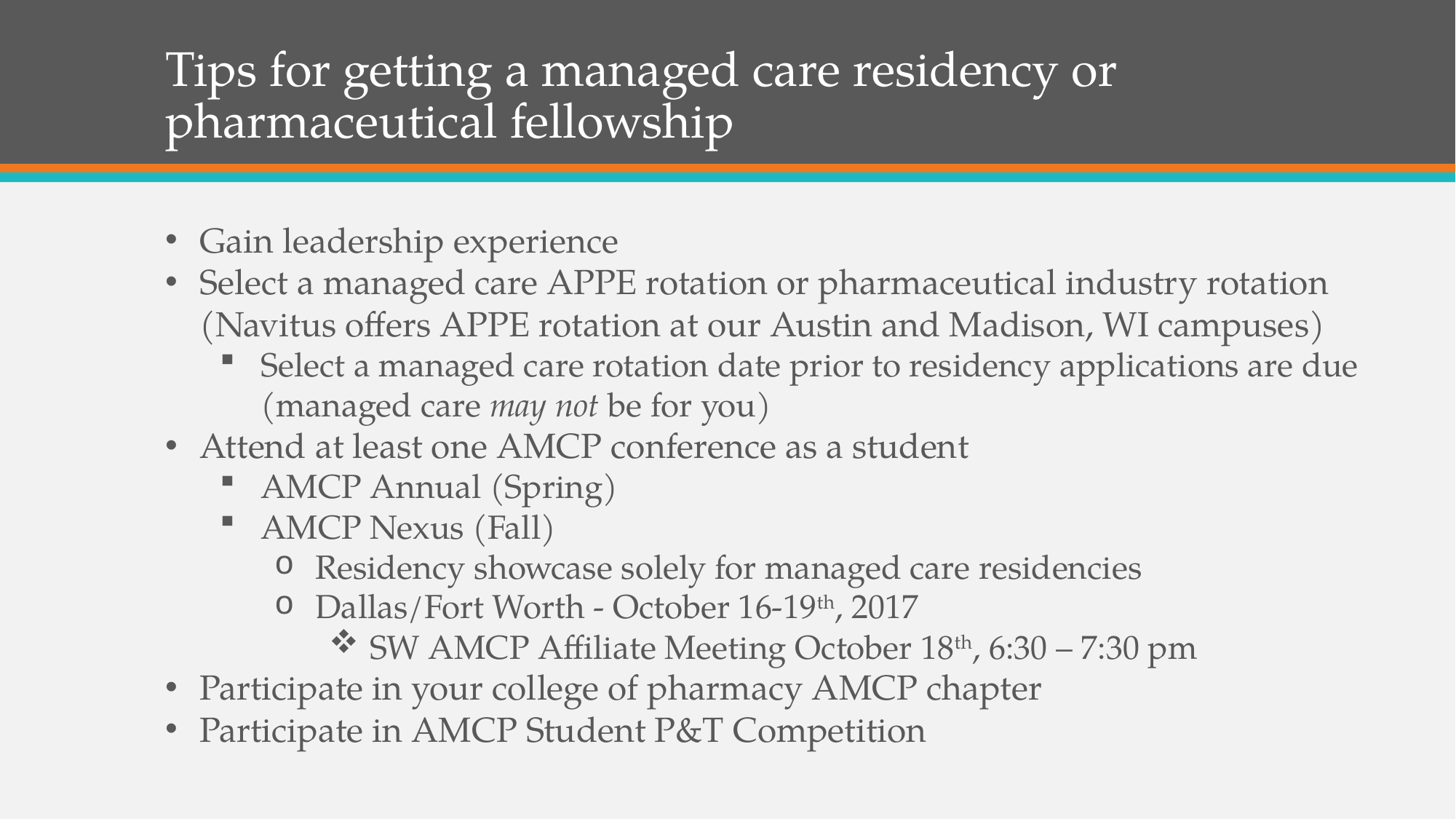

# Tips for getting a managed care residency or pharmaceutical fellowship
Gain leadership experience
Select a managed care APPE rotation or pharmaceutical industry rotation (Navitus offers APPE rotation at our Austin and Madison, WI campuses)
Select a managed care rotation date prior to residency applications are due (managed care may not be for you)
Attend at least one AMCP conference as a student
AMCP Annual (Spring)
AMCP Nexus (Fall)
Residency showcase solely for managed care residencies
Dallas/Fort Worth - October 16-19th, 2017
SW AMCP Affiliate Meeting October 18th, 6:30 – 7:30 pm
Participate in your college of pharmacy AMCP chapter
Participate in AMCP Student P&T Competition